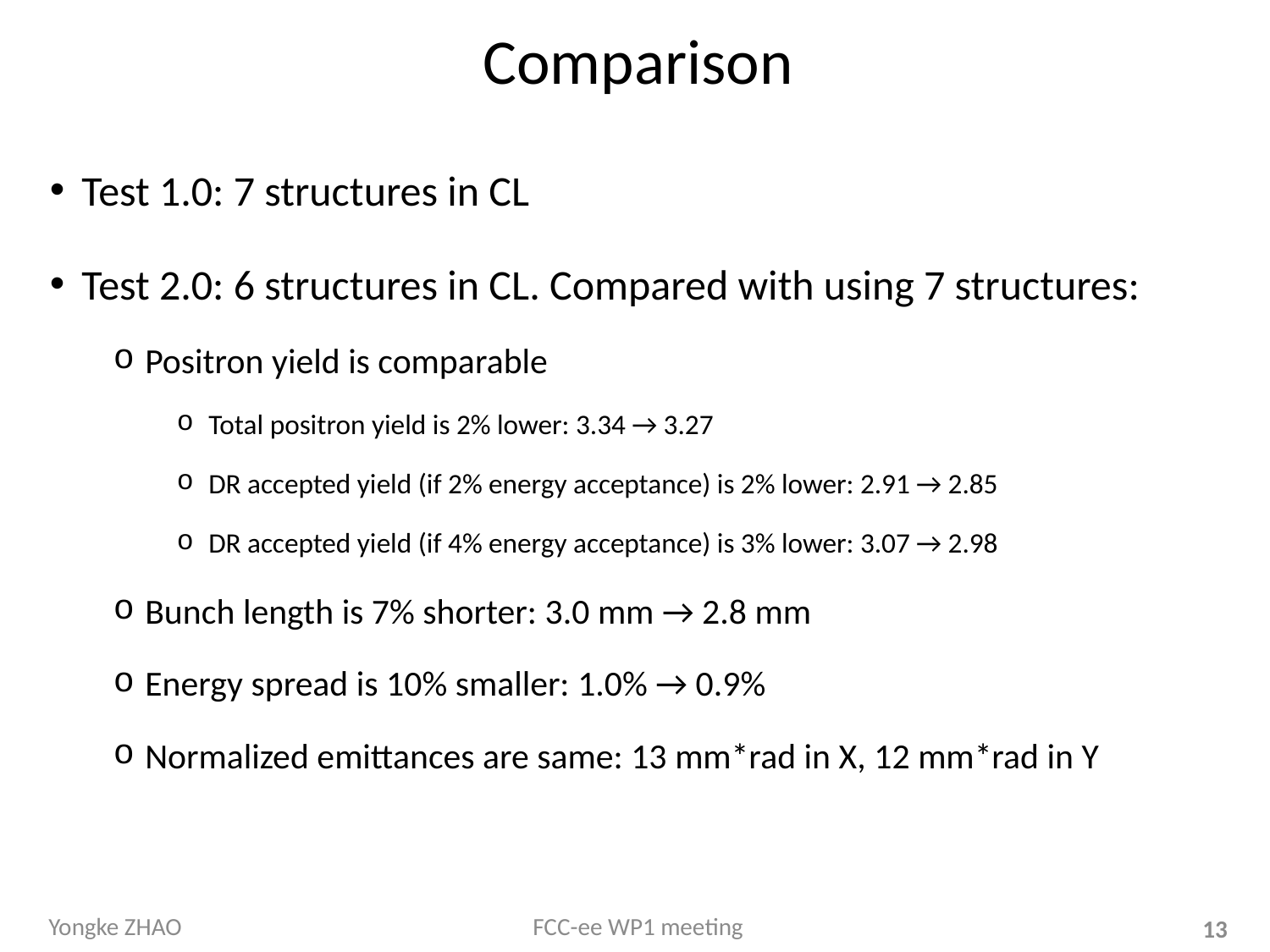

# Comparison
Test 1.0: 7 structures in CL
Test 2.0: 6 structures in CL. Compared with using 7 structures:
Positron yield is comparable
Total positron yield is 2% lower: 3.34 → 3.27
DR accepted yield (if 2% energy acceptance) is 2% lower: 2.91 → 2.85
DR accepted yield (if 4% energy acceptance) is 3% lower: 3.07 → 2.98
Bunch length is 7% shorter: 3.0 mm → 2.8 mm
Energy spread is 10% smaller: 1.0% → 0.9%
Normalized emittances are same: 13 mm*rad in X, 12 mm*rad in Y

Yongke ZHAO
FCC-ee WP1 meeting
13